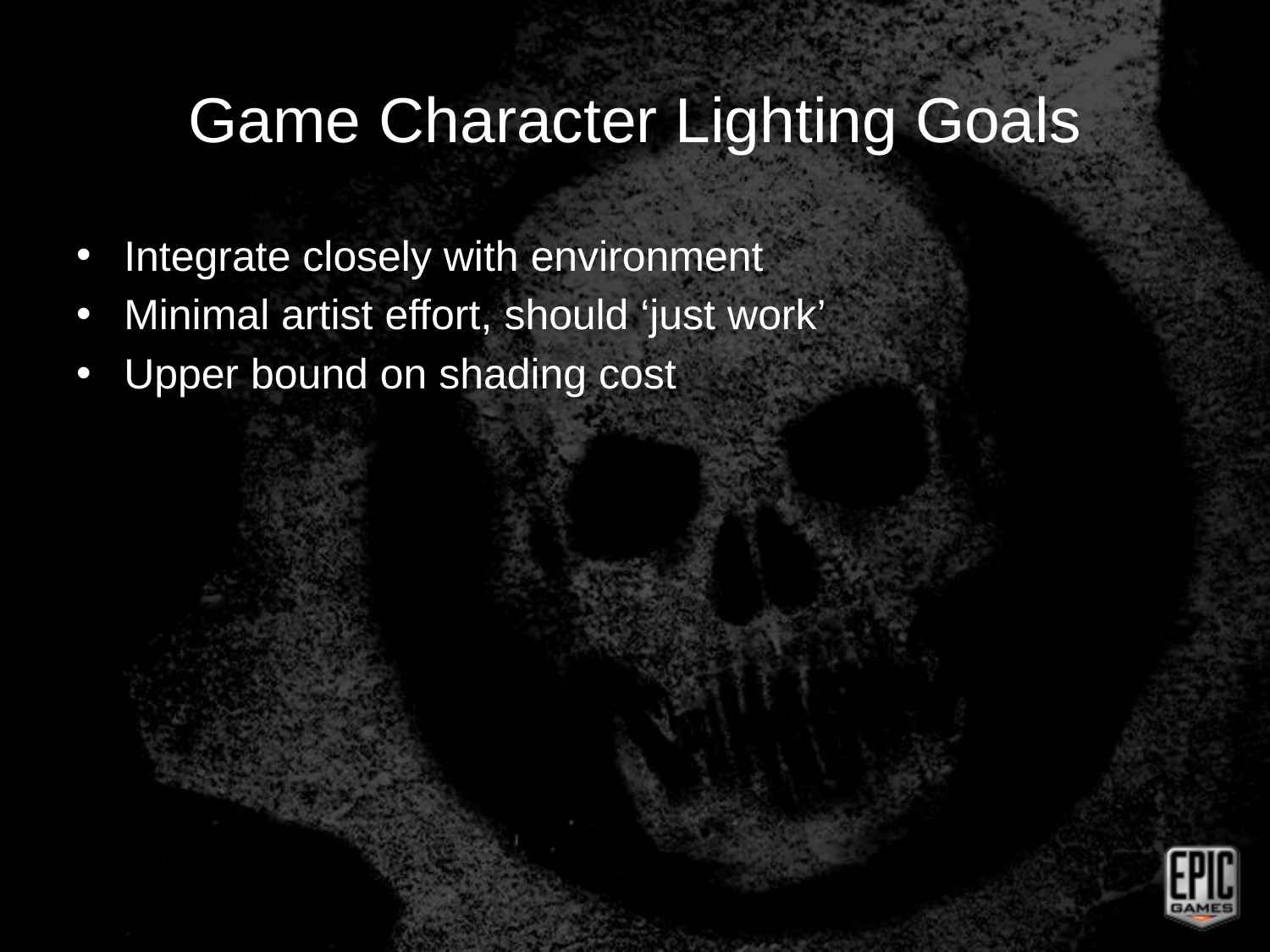

# Game Character Lighting Goals
Integrate closely with environment
Minimal artist effort, should ‘just work’
Upper bound on shading cost